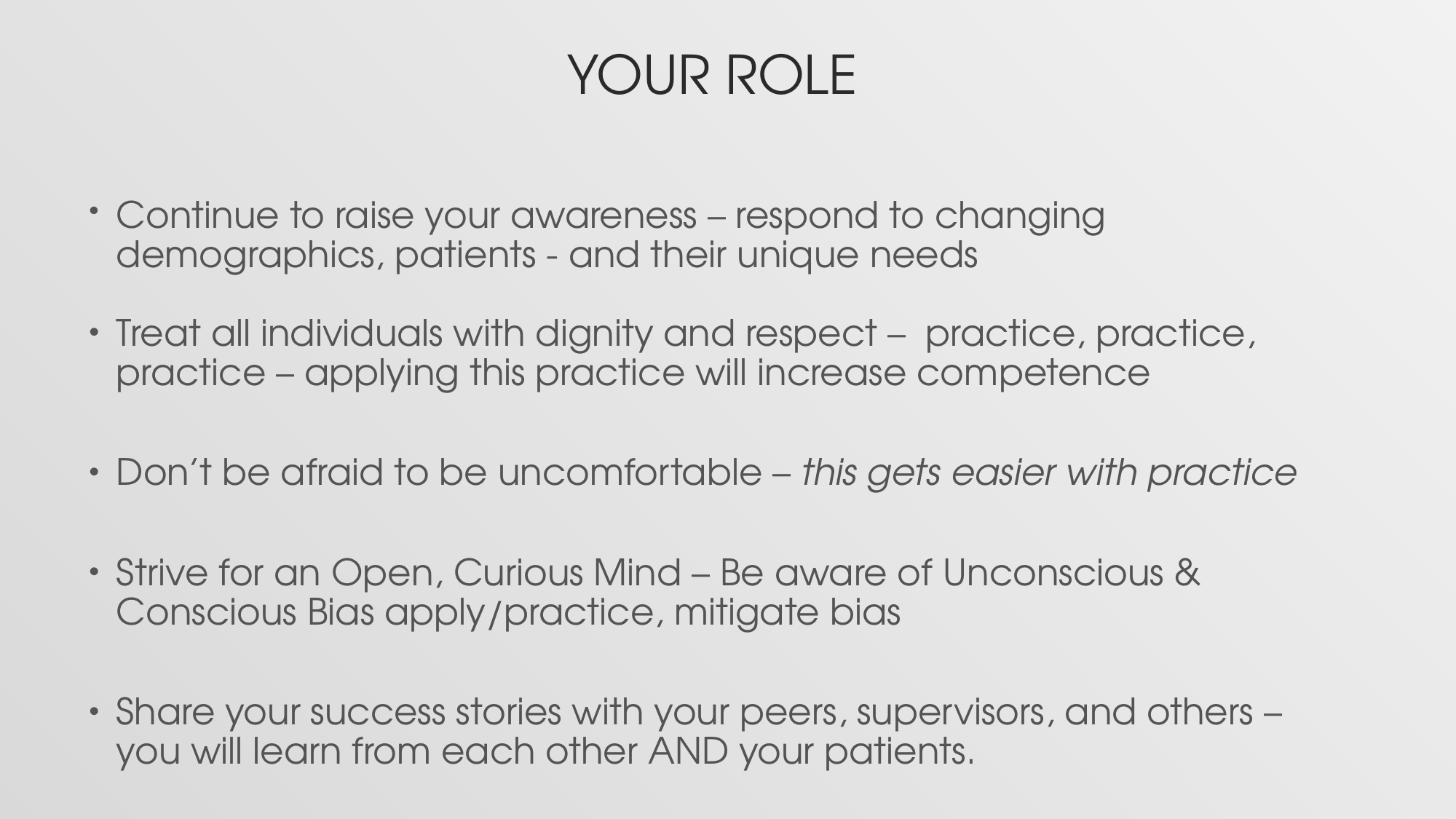

# Your Role
Continue to raise your awareness – respond to changing demographics, patients - and their unique needs

Treat all individuals with dignity and respect –  practice, practice, practice – applying this practice will increase competence

Don’t be afraid to be uncomfortable – this gets easier with practice

Strive for an Open, Curious Mind – Be aware of Unconscious & Conscious Bias apply/practice, mitigate bias

Share your success stories with your peers, supervisors, and others – you will learn from each other AND your patients.